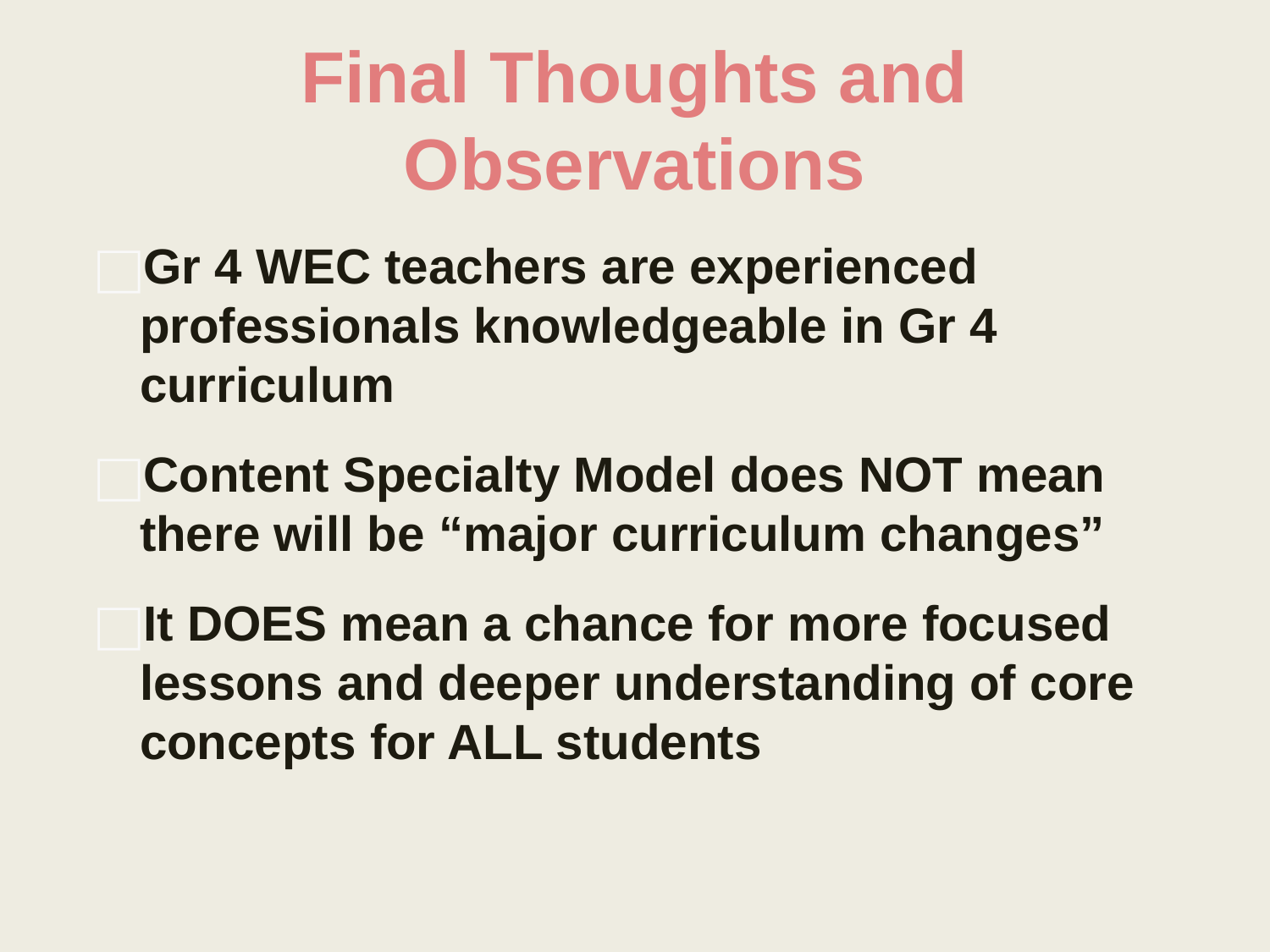

# Final Thoughts and Observations
Gr 4 WEC teachers are experienced professionals knowledgeable in Gr 4 curriculum

Content Specialty Model does NOT mean there will be “major curriculum changes”

It DOES mean a chance for more focused lessons and deeper understanding of core concepts for ALL students